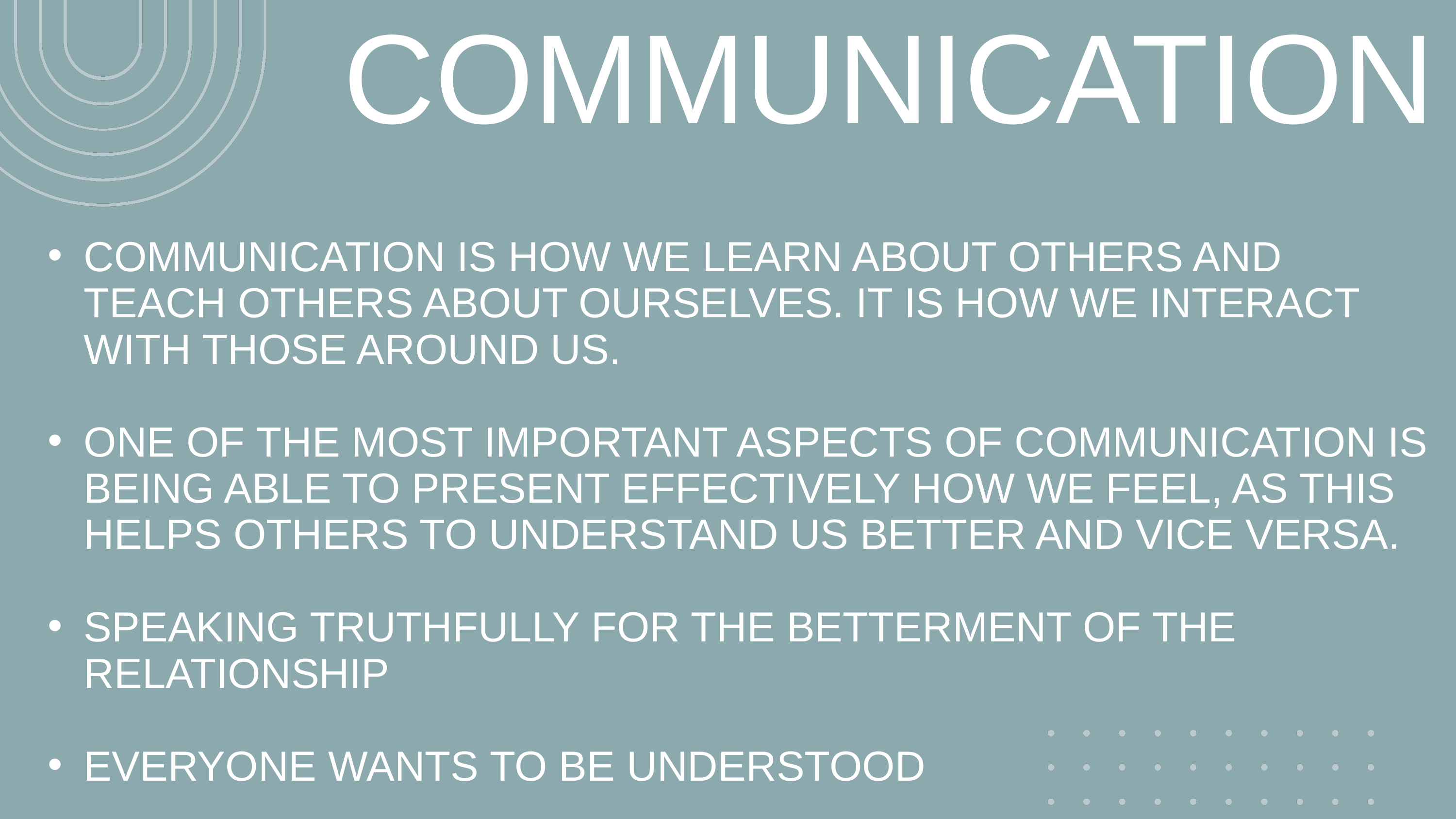

COMMUNICATION
COMMUNICATION IS HOW WE LEARN ABOUT OTHERS AND TEACH OTHERS ABOUT OURSELVES. IT IS HOW WE INTERACT WITH THOSE AROUND US.

ONE OF THE MOST IMPORTANT ASPECTS OF COMMUNICATION IS BEING ABLE TO PRESENT EFFECTIVELY HOW WE FEEL, AS THIS HELPS OTHERS TO UNDERSTAND US BETTER AND VICE VERSA.

SPEAKING TRUTHFULLY FOR THE BETTERMENT OF THE RELATIONSHIP

EVERYONE WANTS TO BE UNDERSTOOD